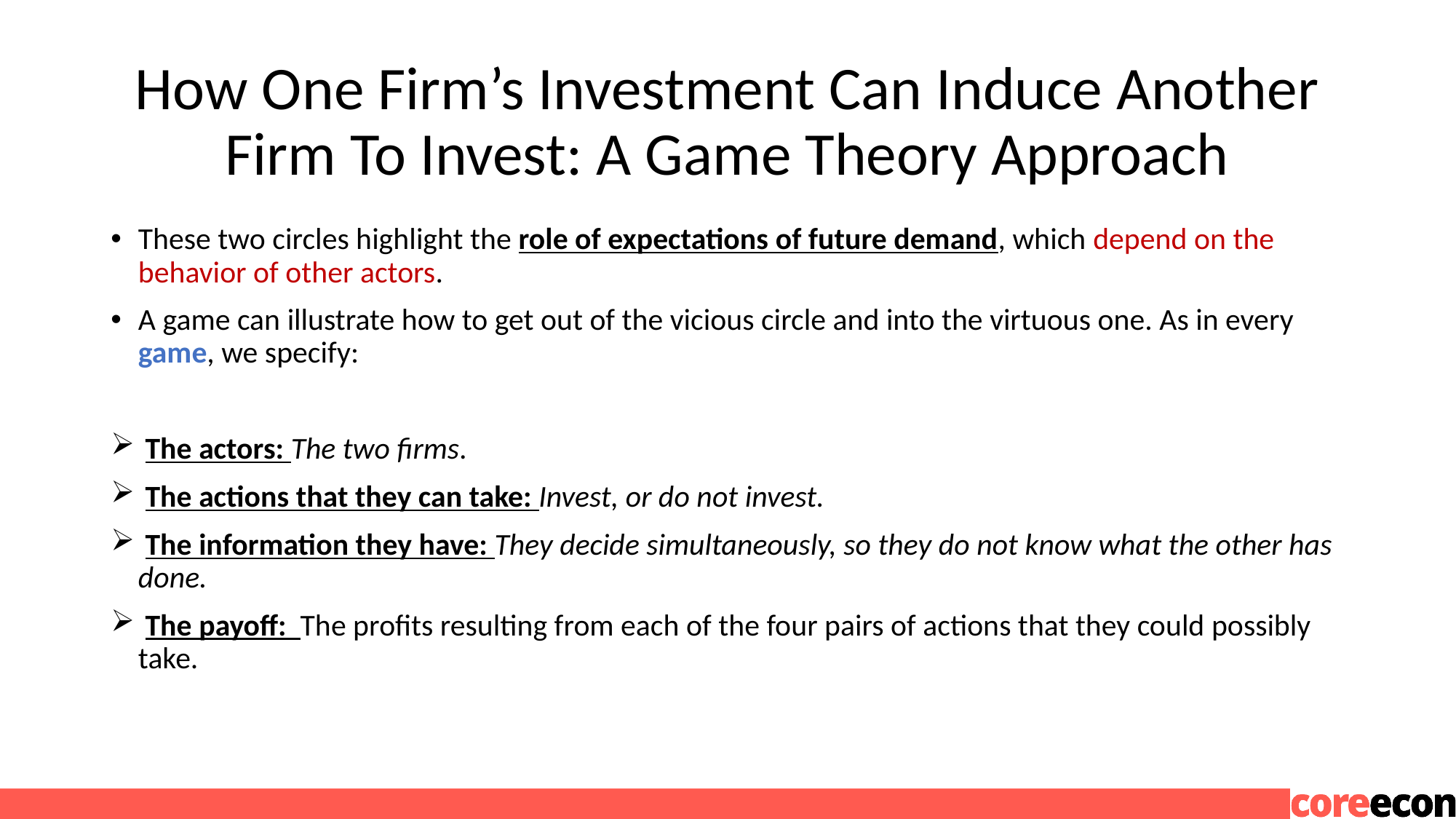

# How One Firm’s Investment Can Induce Another Firm To Invest: A Game Theory Approach
These two circles highlight the role of expectations of future demand, which depend on the behavior of other actors.
A game can illustrate how to get out of the vicious circle and into the virtuous one. As in every game, we specify:

 The actors: The two firms.
 The actions that they can take: Invest, or do not invest.
 The information they have: They decide simultaneously, so they do not know what the other has done.
 The payoff:  The profits resulting from each of the four pairs of actions that they could possibly take.